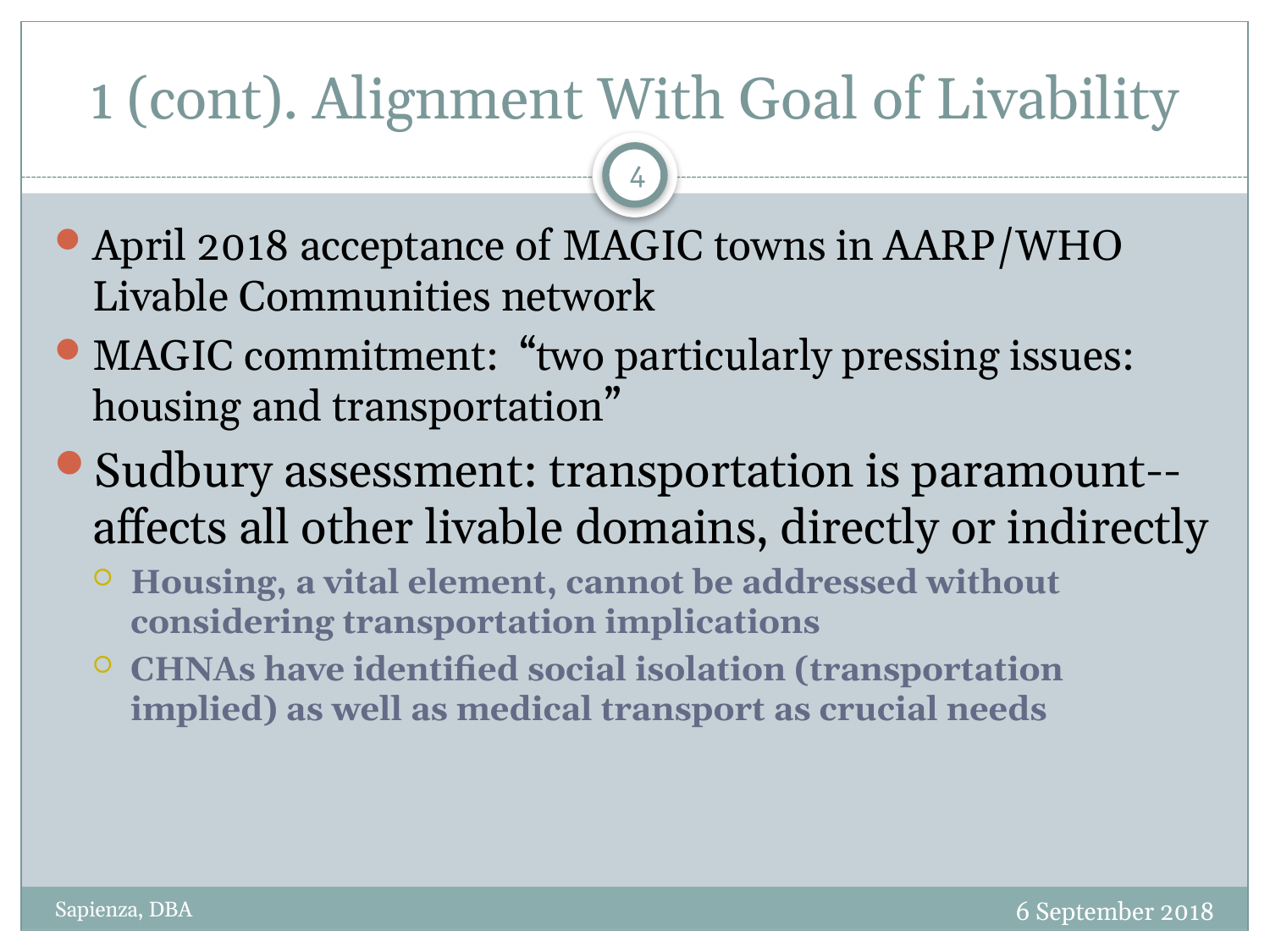

# 1 (cont). Alignment With Goal of Livability
4
April 2018 acceptance of MAGIC towns in AARP/WHO Livable Communities network
MAGIC commitment:  “two particularly pressing issues: housing and transportation”
Sudbury assessment: transportation is paramount-- affects all other livable domains, directly or indirectly
Housing, a vital element, cannot be addressed without considering transportation implications
CHNAs have identified social isolation (transportation implied) as well as medical transport as crucial needs

6 September 2018
Sapienza, DBA